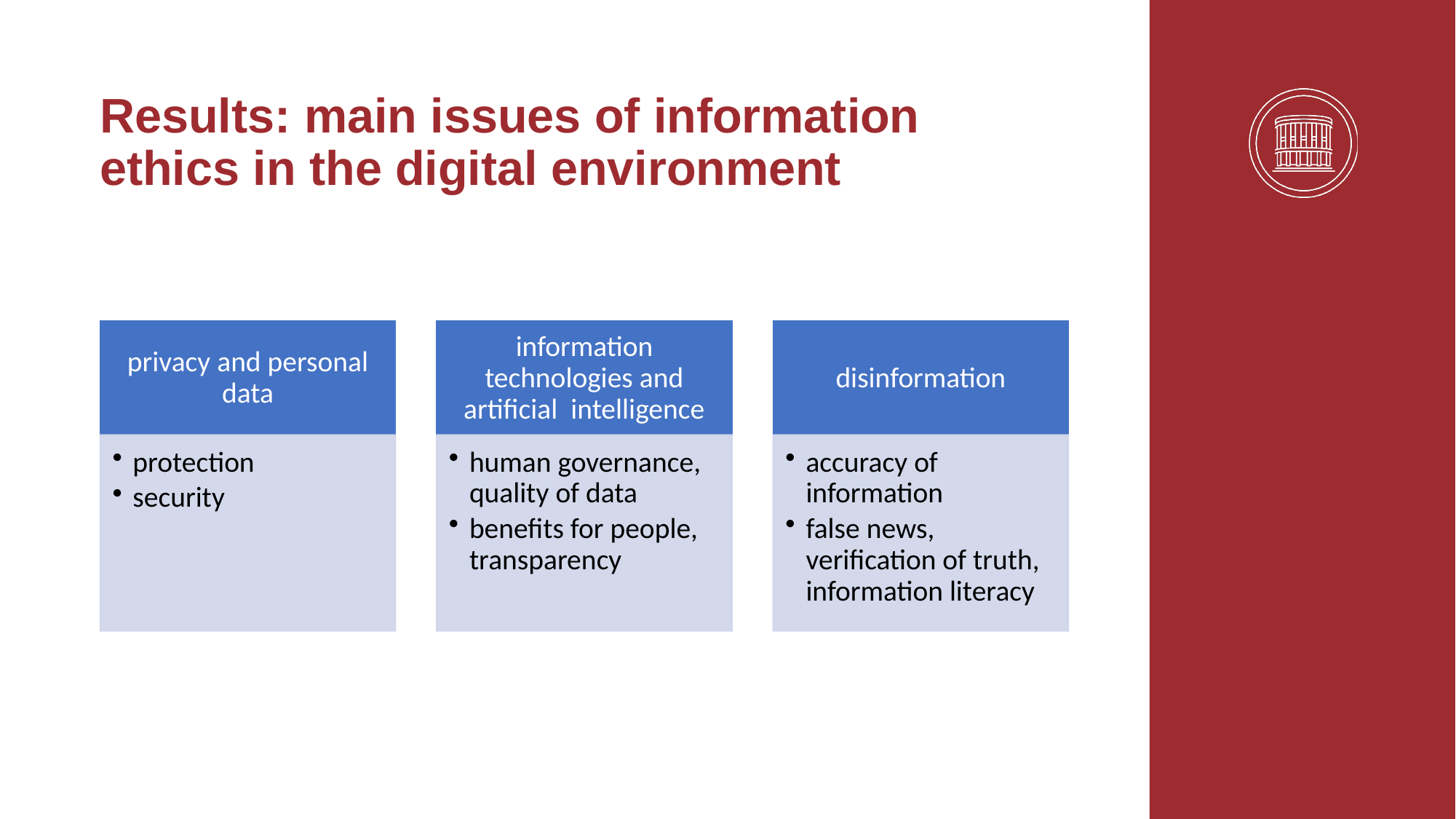

# Results: main issues of information ethics in the digital environment
privacy and personal data
protection
security
information technologies and artificial  intelligence
human governance, quality of data
benefits for people, transparency
disinformation
accuracy of information
false news, verification of truth, information literacy